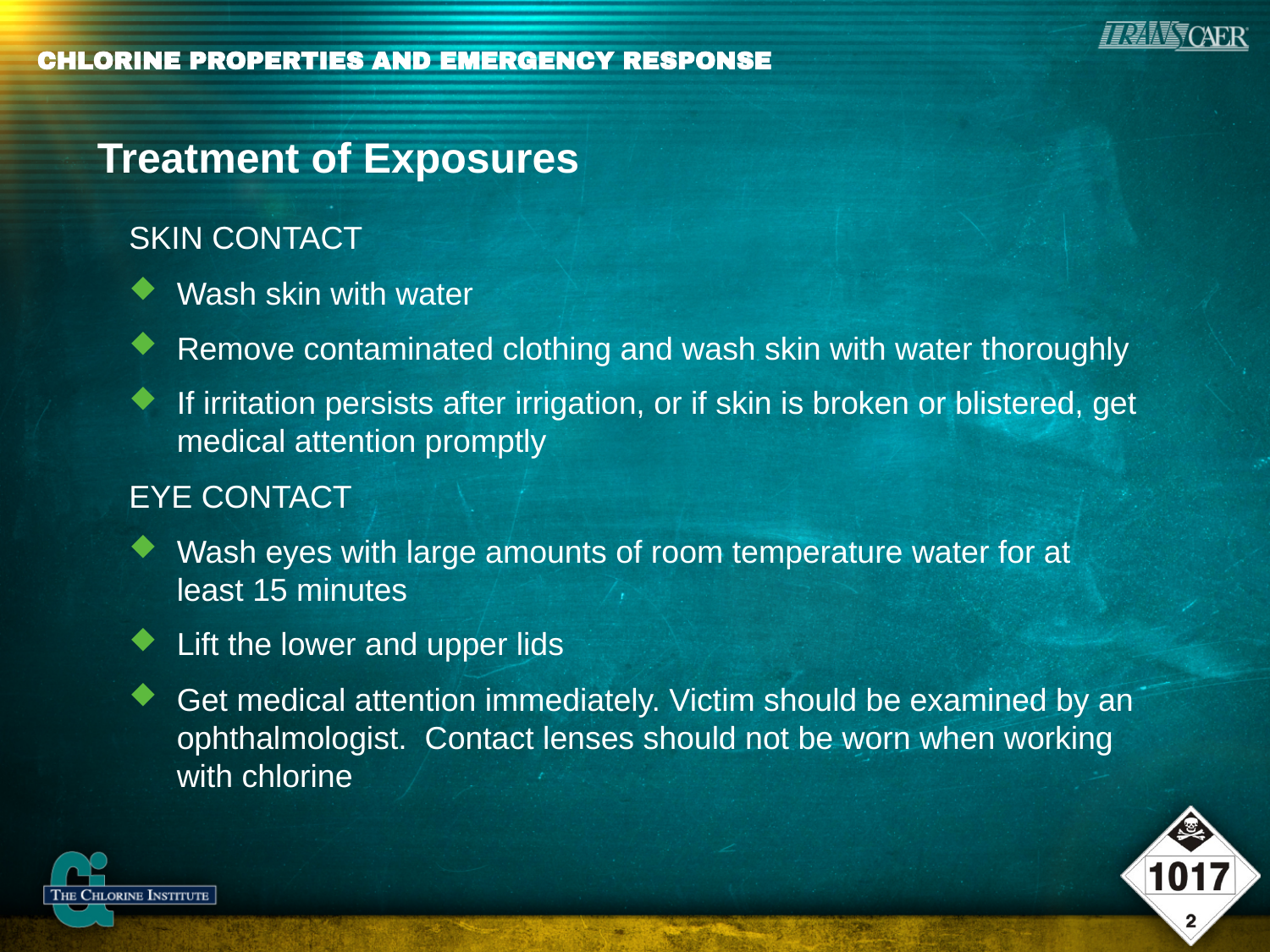

# Treatment of Exposures
SKIN CONTACT
Wash skin with water
Remove contaminated clothing and wash skin with water thoroughly
If irritation persists after irrigation, or if skin is broken or blistered, get medical attention promptly
EYE CONTACT
Wash eyes with large amounts of room temperature water for at least 15 minutes
Lift the lower and upper lids
Get medical attention immediately. Victim should be examined by an ophthalmologist.  Contact lenses should not be worn when working with chlorine